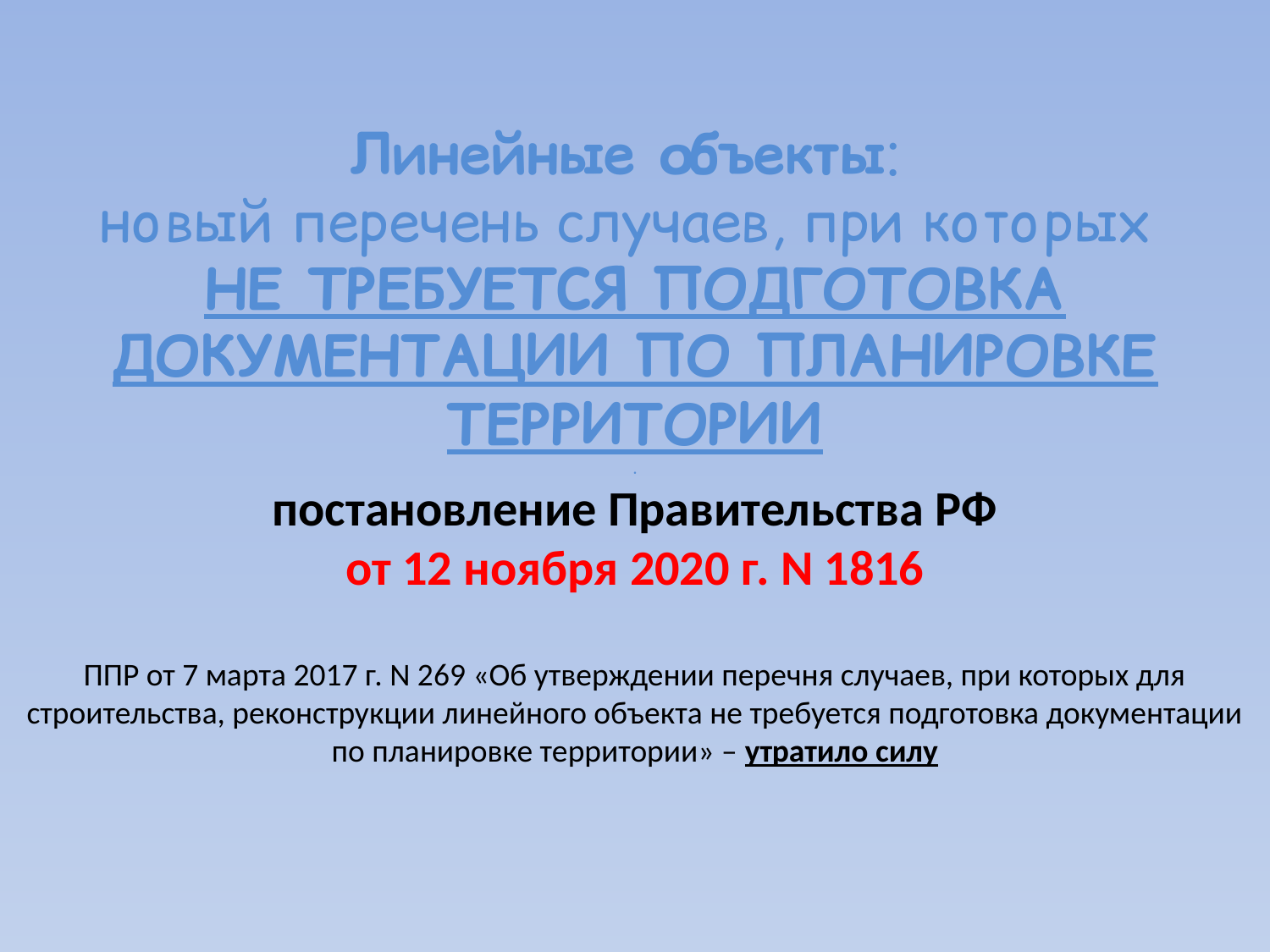

# Линейные объекты: новый перечень случаев, при которых НЕ ТРЕБУЕТСЯ ПОДГОТОВКА ДОКУМЕНТАЦИИ ПО ПЛАНИРОВКЕ ТЕРРИТОРИИ . постановление Правительства РФ от 12 ноября 2020 г. N 1816 ППР от 7 марта 2017 г. N 269 «Об утверждении перечня случаев, при которых для строительства, реконструкции линейного объекта не требуется подготовка документации по планировке территории» – утратило силу